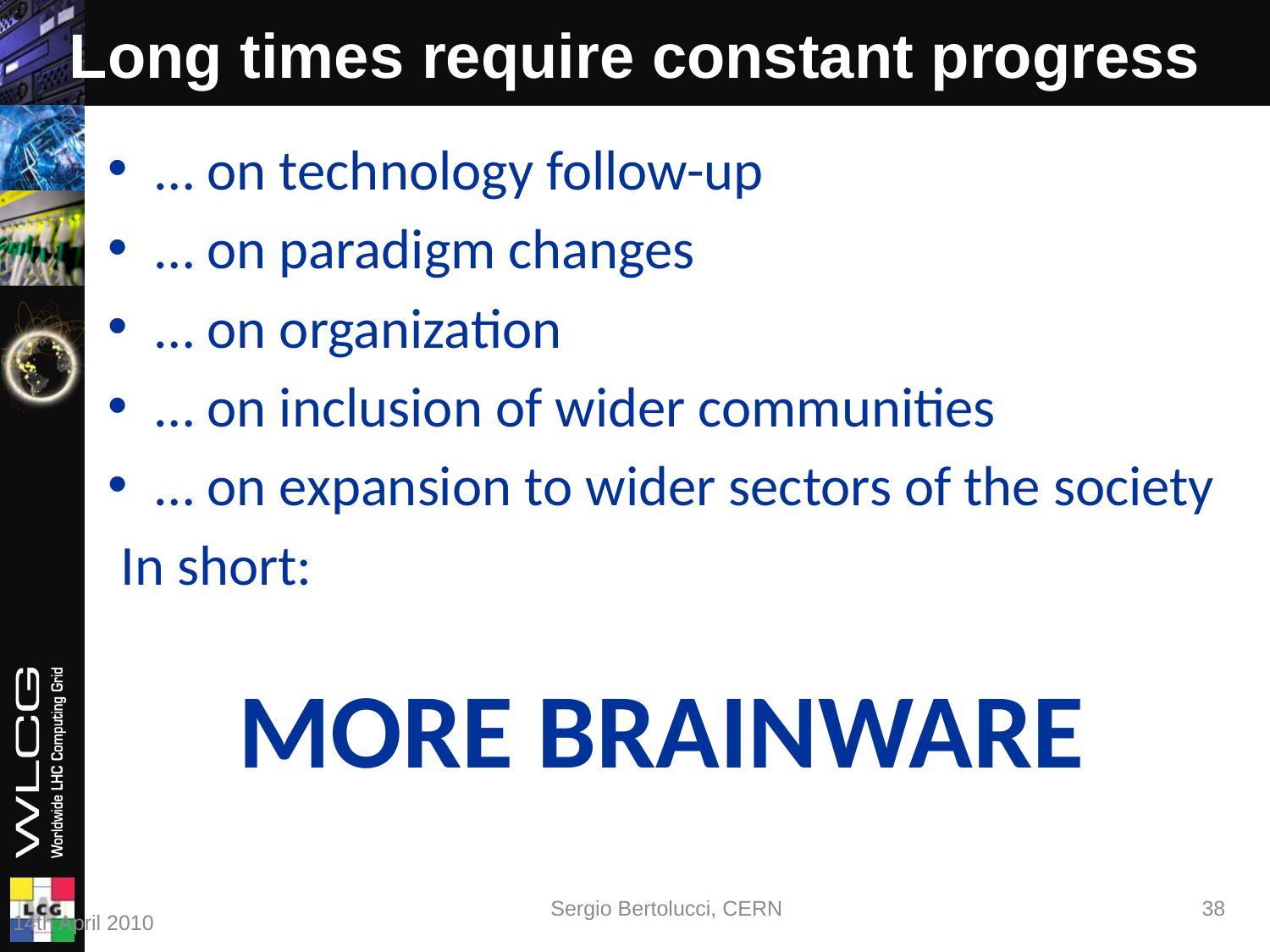

# Long times require constant progress
… on technology follow-up
… on paradigm changes
… on organization
… on inclusion of wider communities
… on expansion to wider sectors of the society
 In short:

MORE BRAINWARE

Sergio Bertolucci, CERN
38
14th April 2010